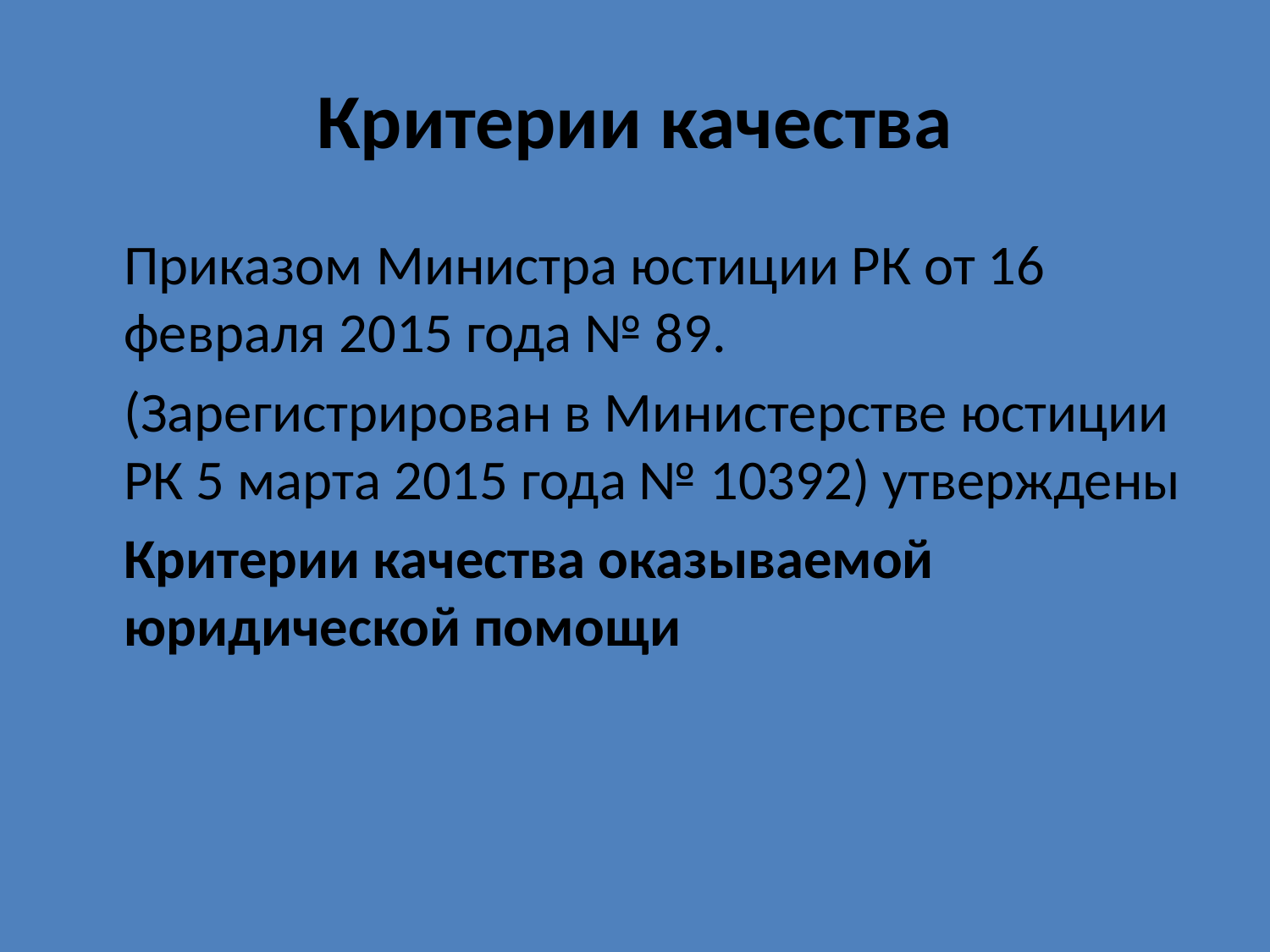

# Критерии качества
	Приказом Министра юстиции РК от 16 февраля 2015 года № 89.
	(Зарегистрирован в Министерстве юстиции РК 5 марта 2015 года № 10392) утверждены
	Критерии качества оказываемой юридической помощи